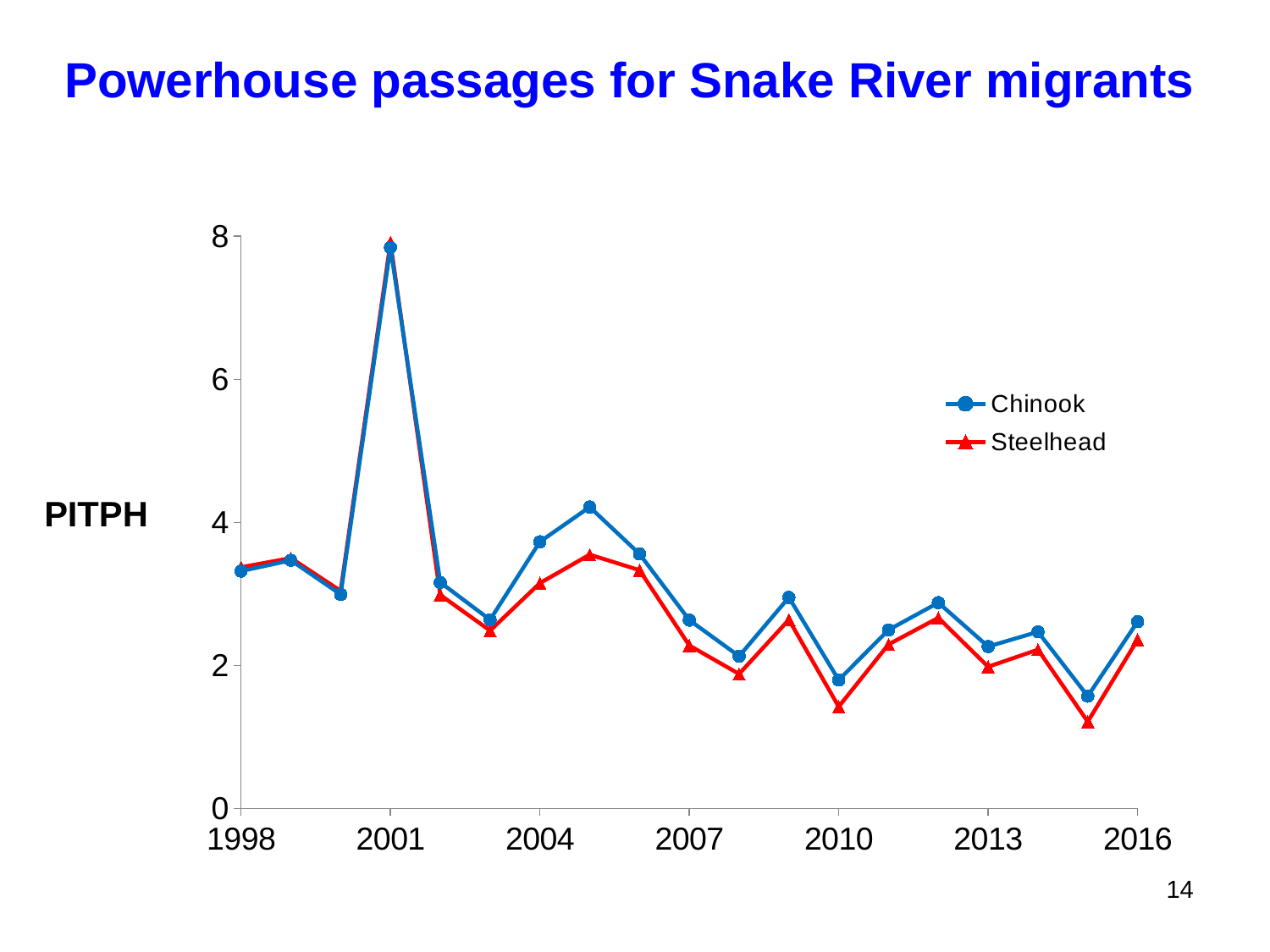

Powerhouse passages for Snake River migrants

### Chart

| Category | Chinook | Steelhead |
|---|---|---|
PITPH
14